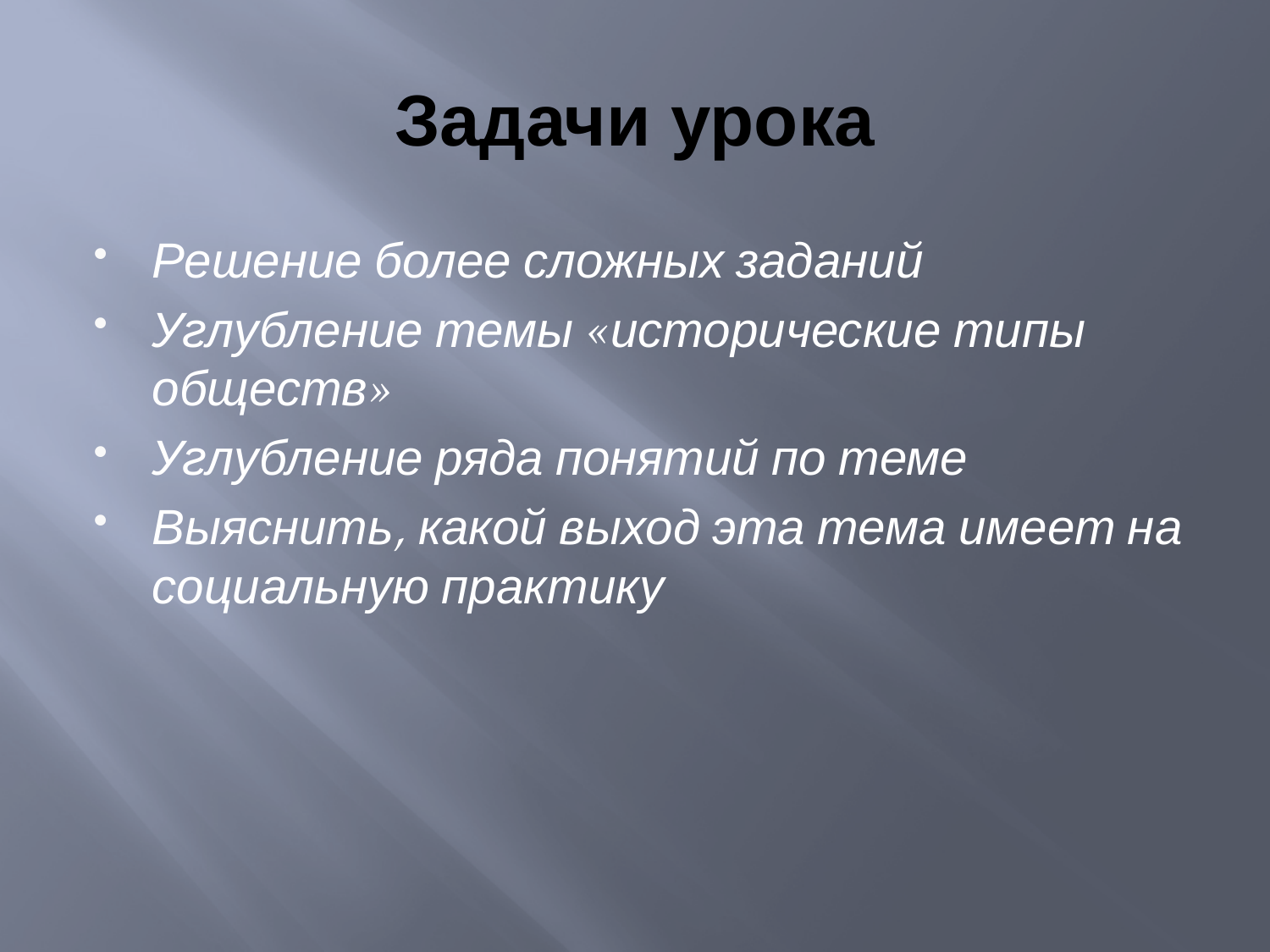

# Задачи урока
Решение более сложных заданий
Углубление темы «исторические типы обществ»
Углубление ряда понятий по теме
Выяснить, какой выход эта тема имеет на социальную практику